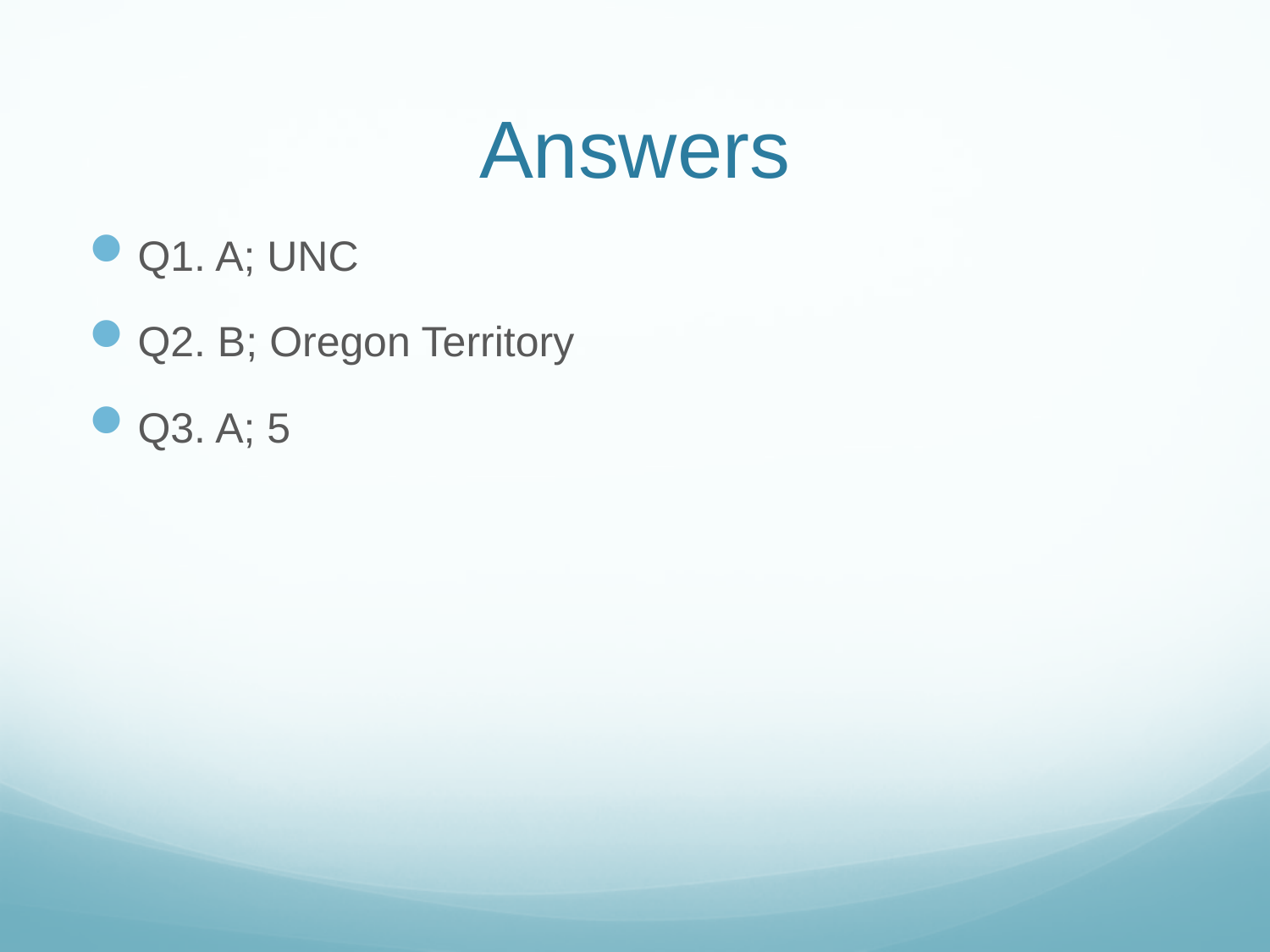

# Answers
Q1. A; UNC
Q2. B; Oregon Territory
Q3. A; 5